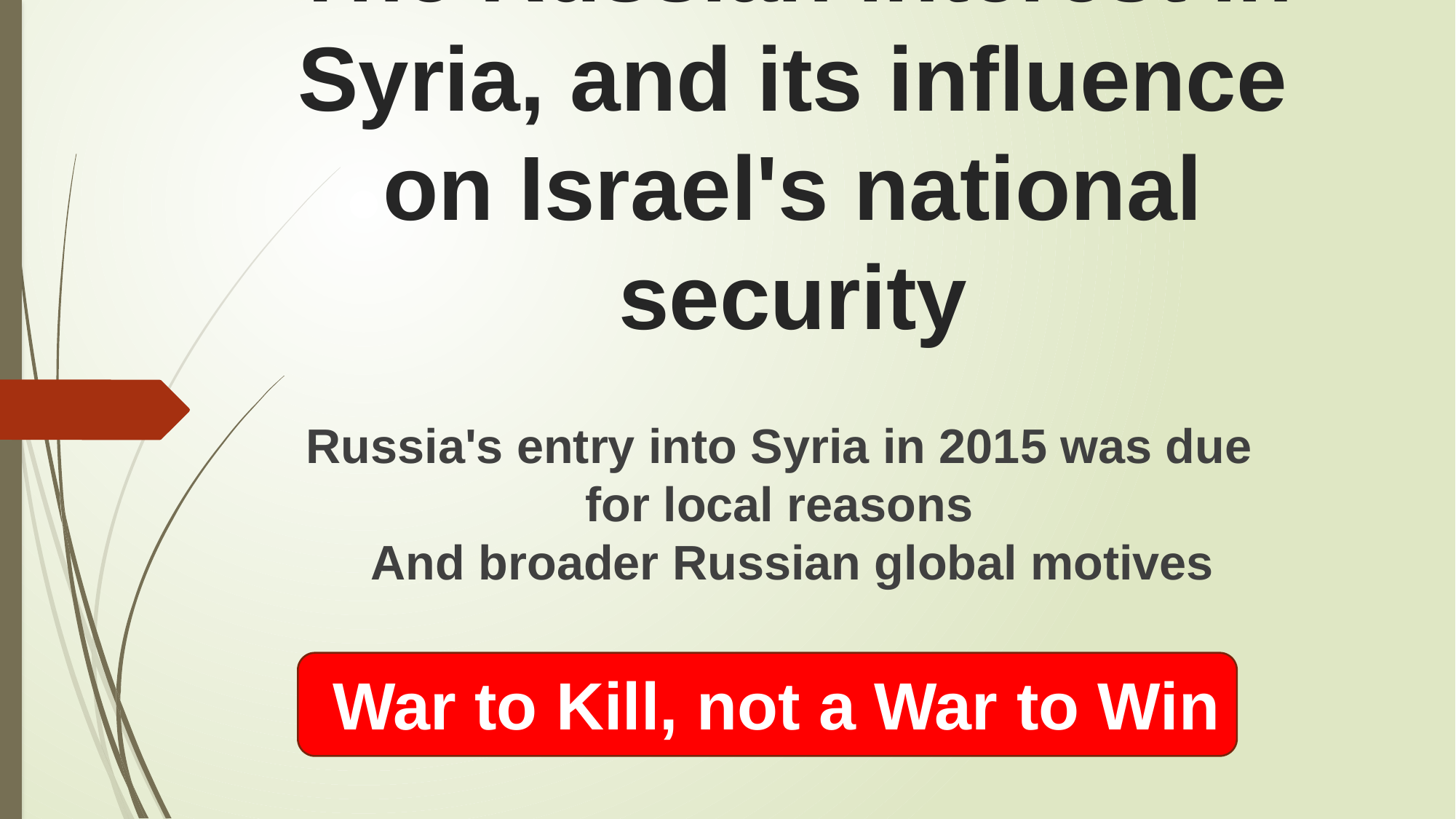

The Russian interest in Syria, and its influence on Israel's national security
Russia's entry into Syria in 2015 was due
for local reasons
  And broader Russian global motives
 War to Kill, not a War to Win